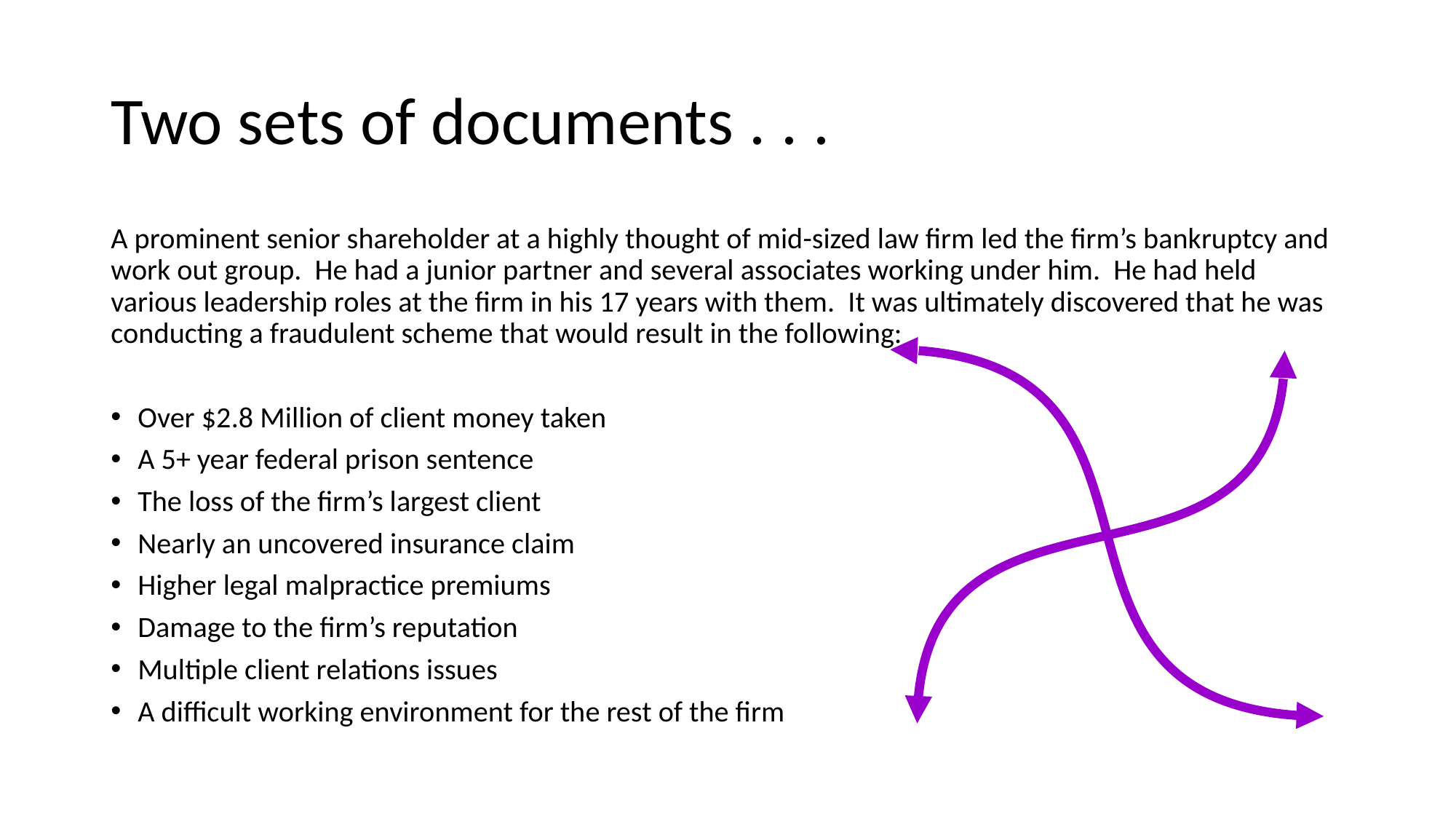

# Two sets of documents . . .
A prominent senior shareholder at a highly thought of mid-sized law firm led the firm’s bankruptcy and work out group.  He had a junior partner and several associates working under him.  He had held various leadership roles at the firm in his 17 years with them.  It was ultimately discovered that he was conducting a fraudulent scheme that would result in the following:

Over $2.8 Million of client money taken
A 5+ year federal prison sentence
The loss of the firm’s largest client
Nearly an uncovered insurance claim
Higher legal malpractice premiums
Damage to the firm’s reputation
Multiple client relations issues
A difficult working environment for the rest of the firm